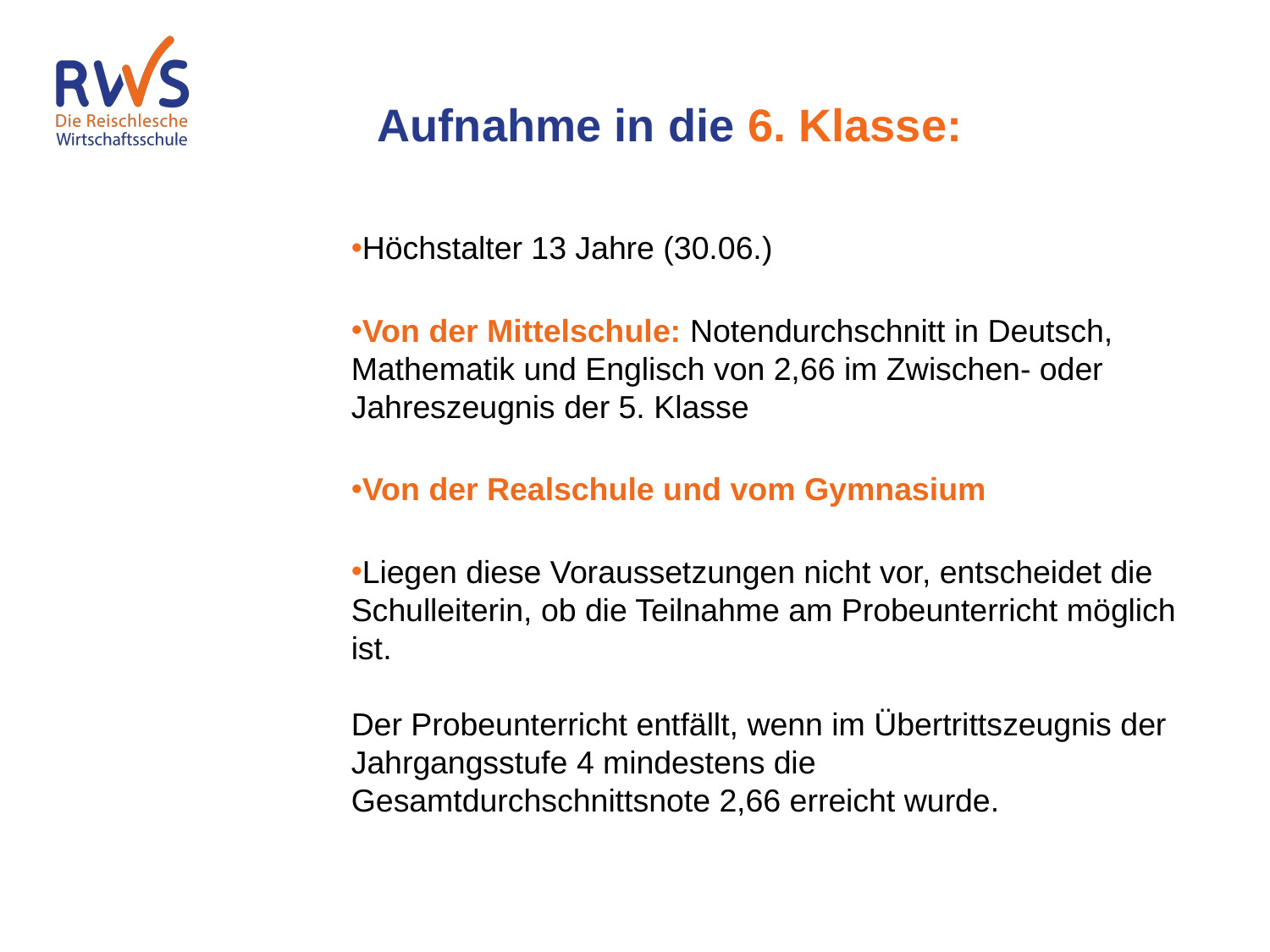

Aufnahme in die 6. Klasse:

Höchstalter 13 Jahre (30.06.)
Von der Mittelschule: Notendurchschnitt in Deutsch, Mathematik und Englisch von 2,66 im Zwischen- oder Jahreszeugnis der 5. Klasse
Von der Realschule und vom Gymnasium
Liegen diese Voraussetzungen nicht vor, entscheidet die Schulleiterin, ob die Teilnahme am Probeunterricht möglich ist.
Der Probeunterricht entfällt, wenn im Übertrittszeugnis der Jahrgangsstufe 4 mindestens die Gesamtdurchschnittsnote 2,66 erreicht wurde.